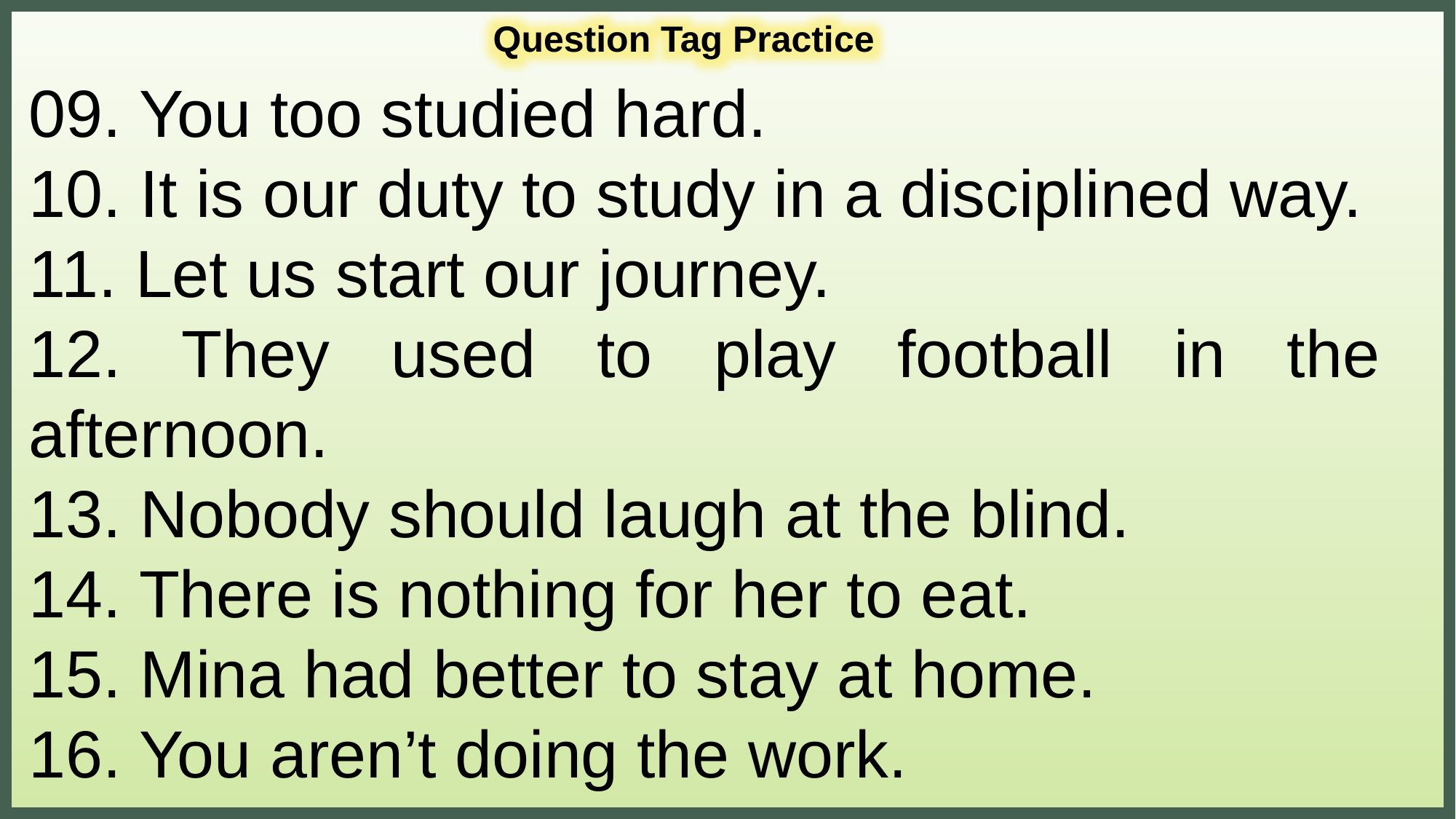

Question Tag Practice
09. You too studied hard.
10. It is our duty to study in a disciplined way.
11. Let us start our journey.
12. They used to play football in the afternoon.
13. Nobody should laugh at the blind.
14. There is nothing for her to eat.
15. Mina had better to stay at home.
16. You aren’t doing the work.